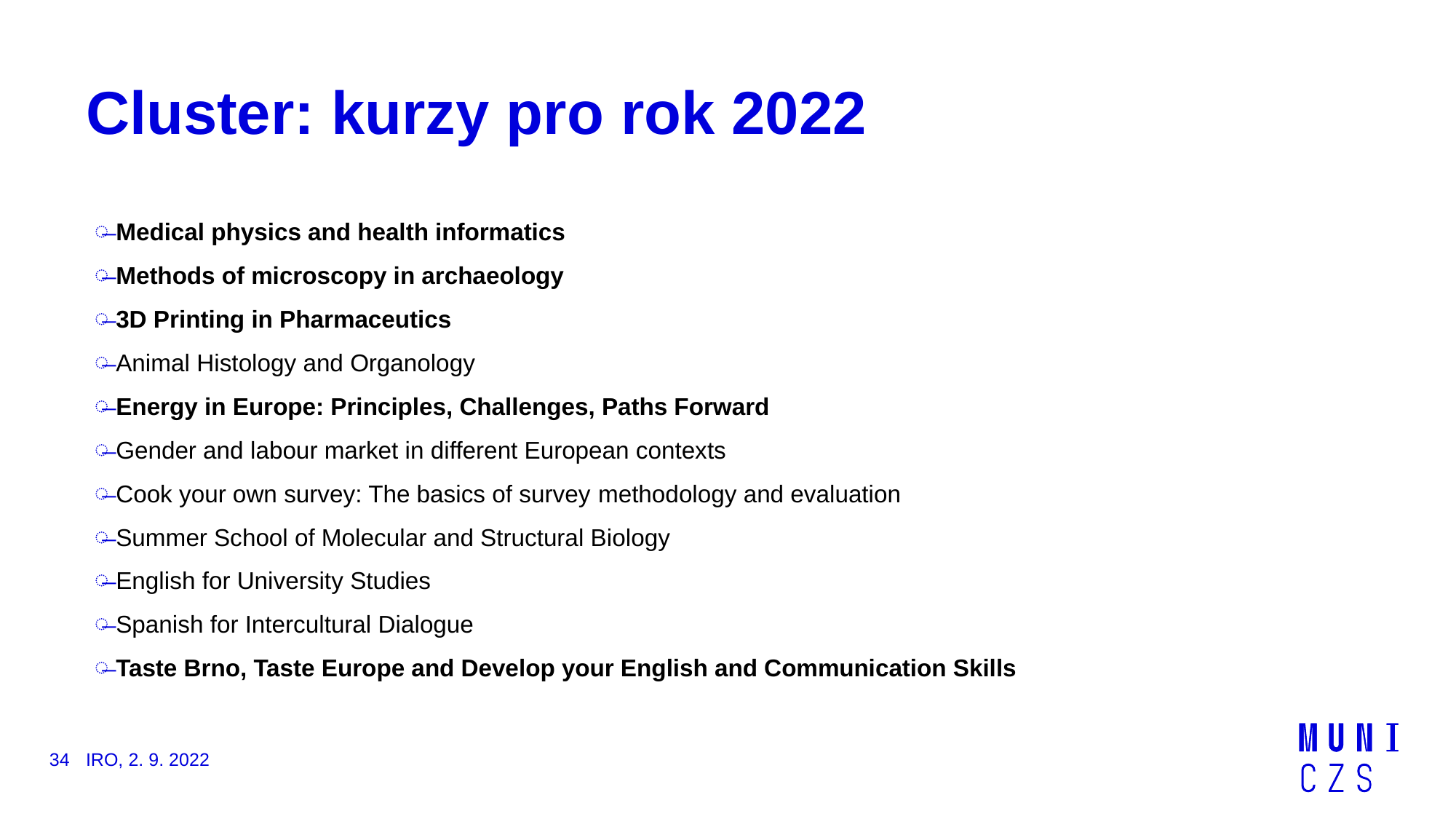

# Cluster: kurzy pro rok 2022
Medical physics and health informatics
Methods of microscopy in archaeology
3D Printing in Pharmaceutics
Animal Histology and Organology
Energy in Europe: Principles, Challenges, Paths Forward
Gender and labour market in different European contexts
Cook your own survey: The basics of survey methodology and evaluation
Summer School of Molecular and Structural Biology
English for University Studies
Spanish for Intercultural Dialogue
Taste Brno, Taste Europe and Develop your English and Communication Skills

34
IRO, 2. 9. 2022